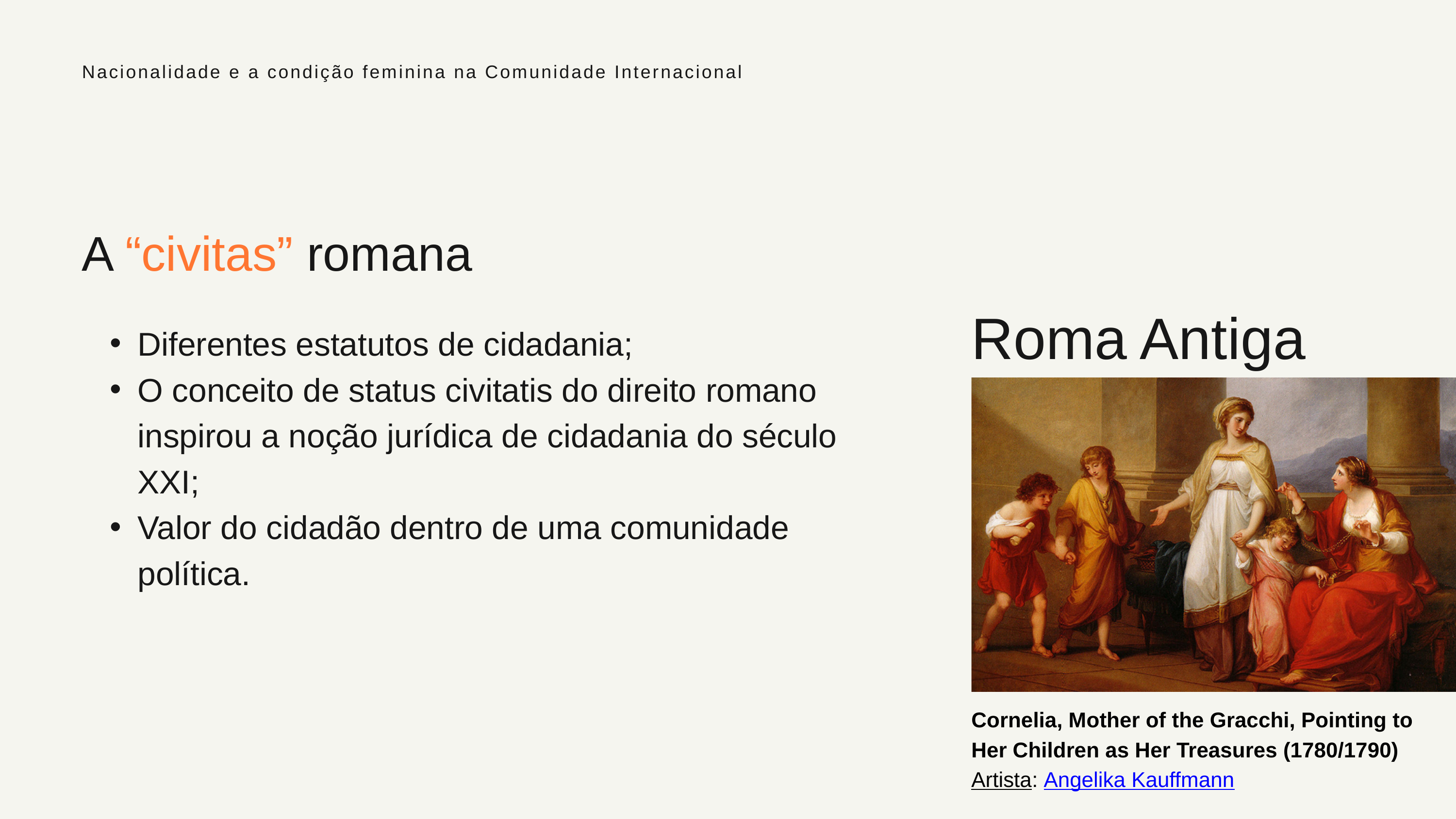

Nacionalidade e a condição feminina na Comunidade Internacional
A “civitas” romana
Roma Antiga
Diferentes estatutos de cidadania;
O conceito de status civitatis do direito romano inspirou a noção jurídica de cidadania do século XXI;
Valor do cidadão dentro de uma comunidade política.

Cornelia, Mother of the Gracchi, Pointing to Her Children as Her Treasures (1780/1790)
Artista: Angelika Kauffmann